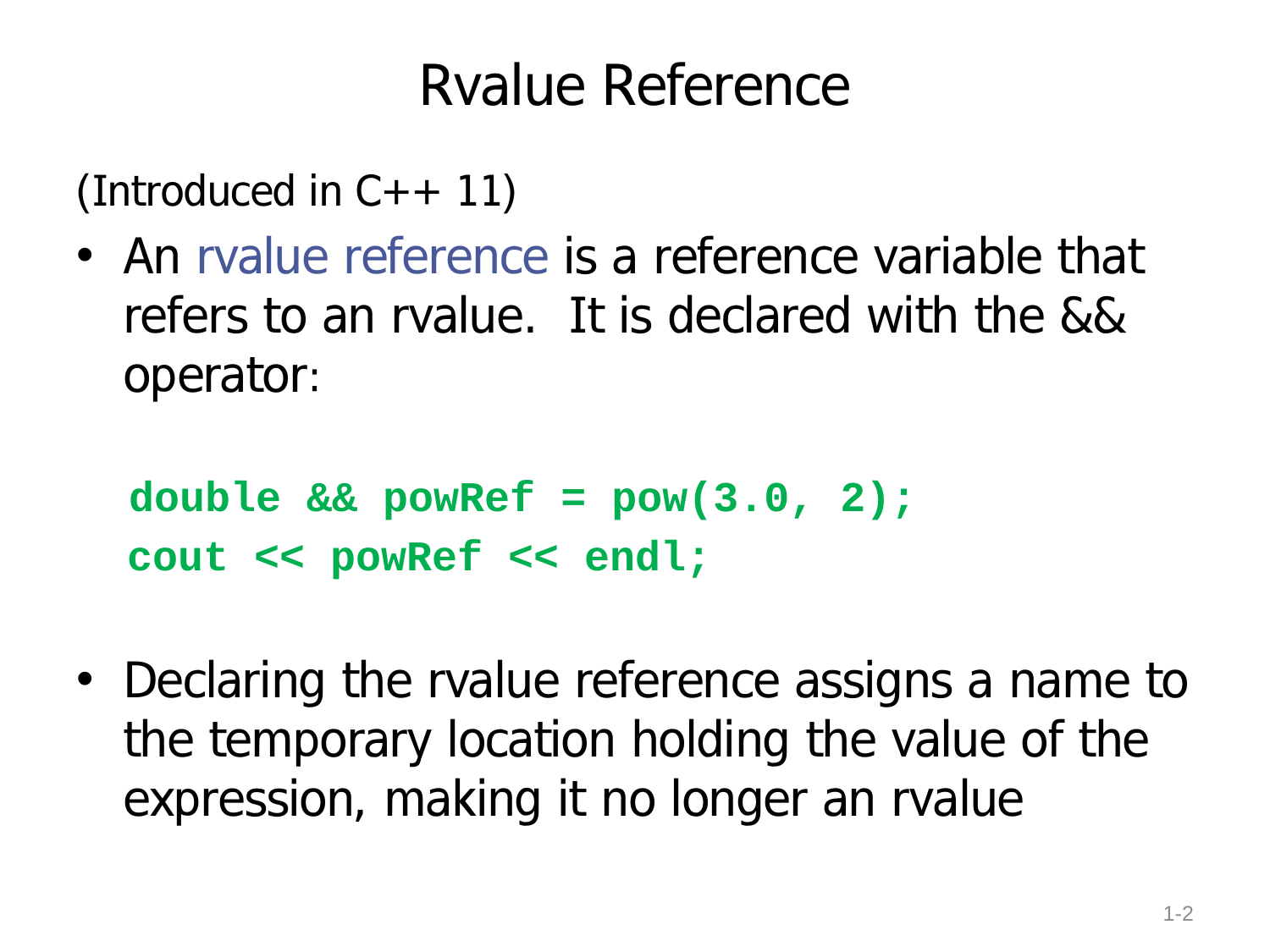

# Rvalue Reference
(Introduced in C++ 11)
An rvalue reference is a reference variable that refers to an rvalue.  It is declared with the && operator:

    double && powRef = pow(3.0, 2);
  cout << powRef << endl;

Declaring the rvalue reference assigns a name to the temporary location holding the value of the expression, making it no longer an rvalue
1-2